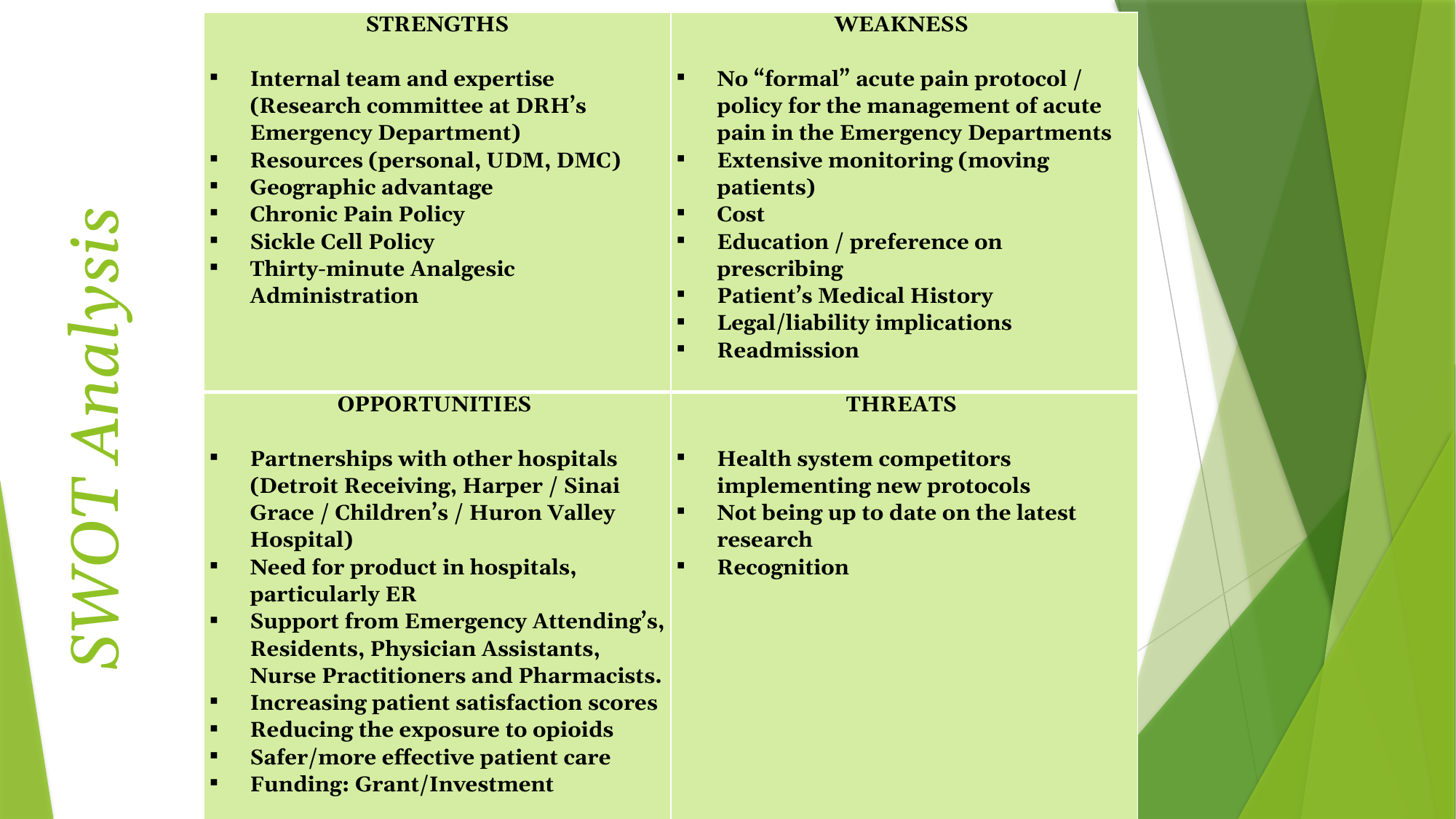

| STRENGTHS   Internal team and expertise (Research committee at DRH’s Emergency Department) Resources (personal, UDM, DMC) Geographic advantage Chronic Pain Policy Sickle Cell Policy Thirty-minute Analgesic Administration | WEAKNESS   No “formal” acute pain protocol / policy for the management of acute pain in the Emergency Departments Extensive monitoring (moving patients) Cost Education / preference on prescribing Patient’s Medical History Legal/liability implications Readmission |
| --- | --- |
| OPPORTUNITIES   Partnerships with other hospitals (Detroit Receiving, Harper / Sinai Grace / Children’s / Huron Valley Hospital) Need for product in hospitals, particularly ER Support from Emergency Attending’s, Residents, Physician Assistants, Nurse Practitioners and Pharmacists. Increasing patient satisfaction scores Reducing the exposure to opioids Safer/more effective patient care Funding: Grant/Investment | THREATS   Health system competitors implementing new protocols Not being up to date on the latest research Recognition |
# SWOT Analysis